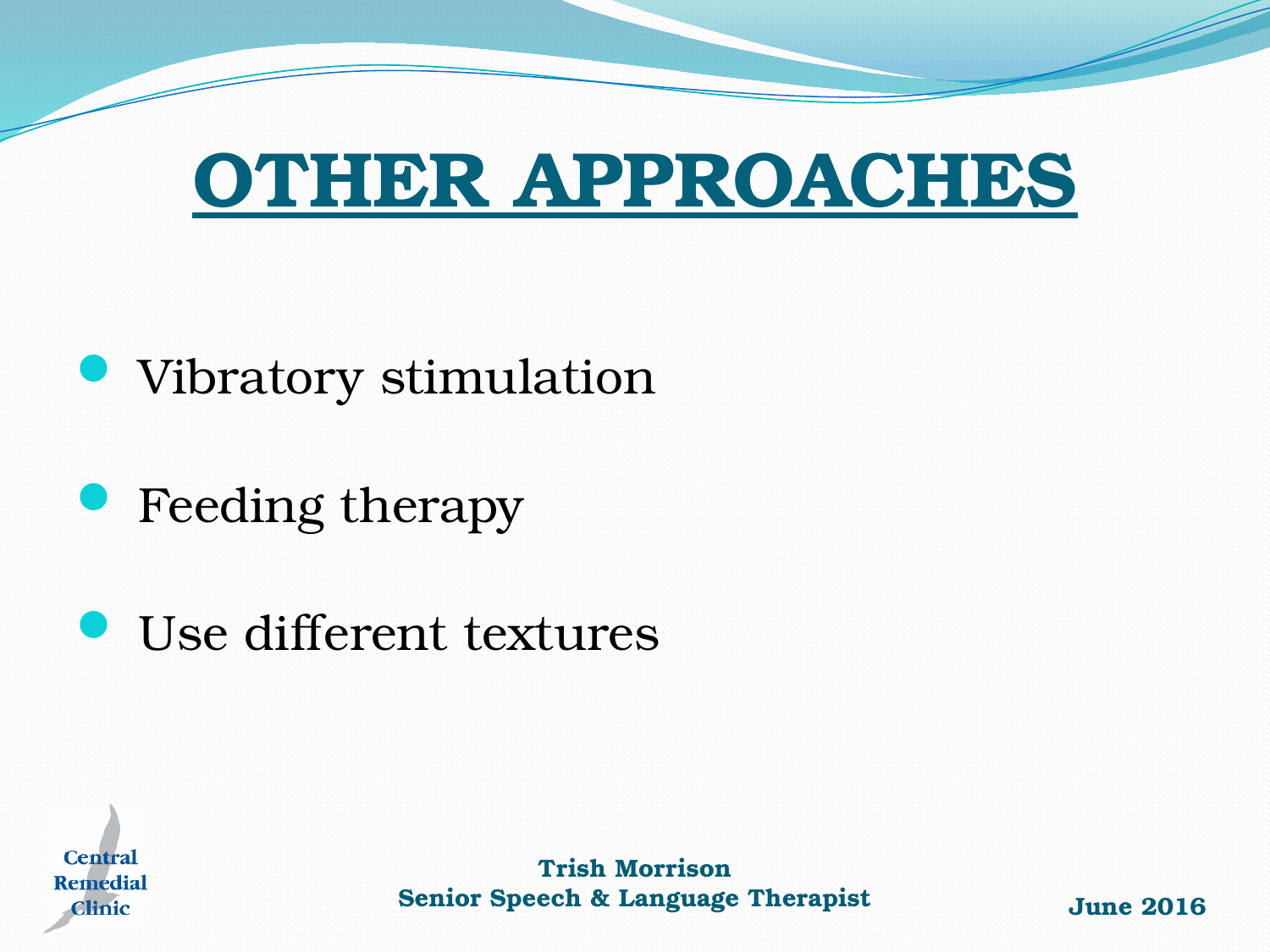

# OTHER APPROACHES
 Vibratory stimulation
 Feeding therapy
 Use different textures

Trish Morrison
Senior Speech & Language Therapist

June 2016